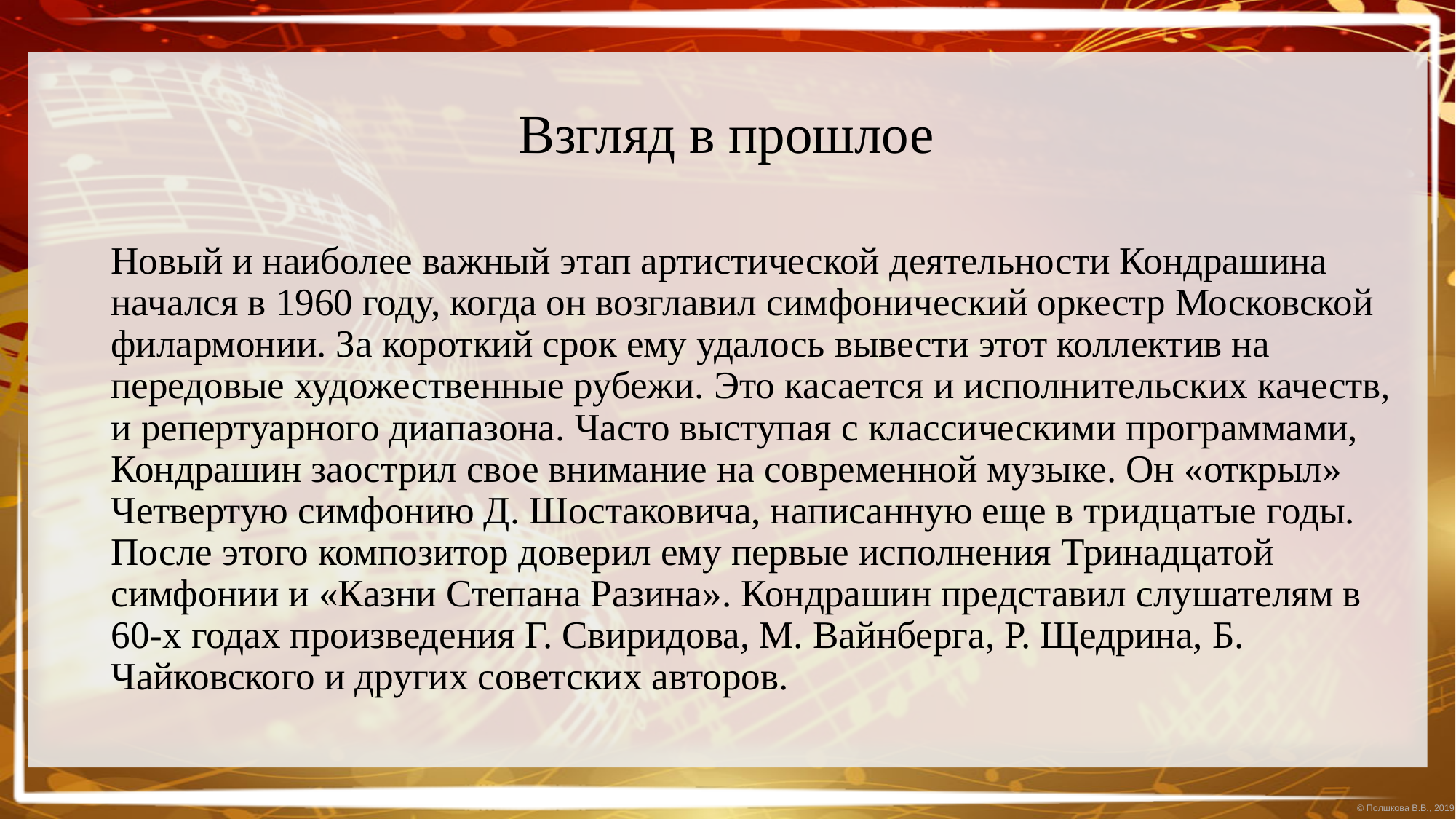

# Взгляд в прошлое
Новый и наиболее важный этап артистической деятельности Кондрашина начался в 1960 году, когда он возглавил симфонический оркестр Московской филармонии. За короткий срок ему удалось вывести этот коллектив на передовые художественные рубежи. Это касается и исполнительских качеств, и репертуарного диапазона. Часто выступая с классическими программами, Кондрашин заострил свое внимание на современной музыке. Он «открыл» Четвертую симфонию Д. Шостаковича, написанную еще в тридцатые годы. После этого композитор доверил ему первые исполнения Тринадцатой симфонии и «Казни Степана Разина». Кондрашин представил слушателям в 60-х годах произведения Г. Свиридова, М. Вайнберга, Р. Щедрина, Б. Чайковского и других советских авторов.